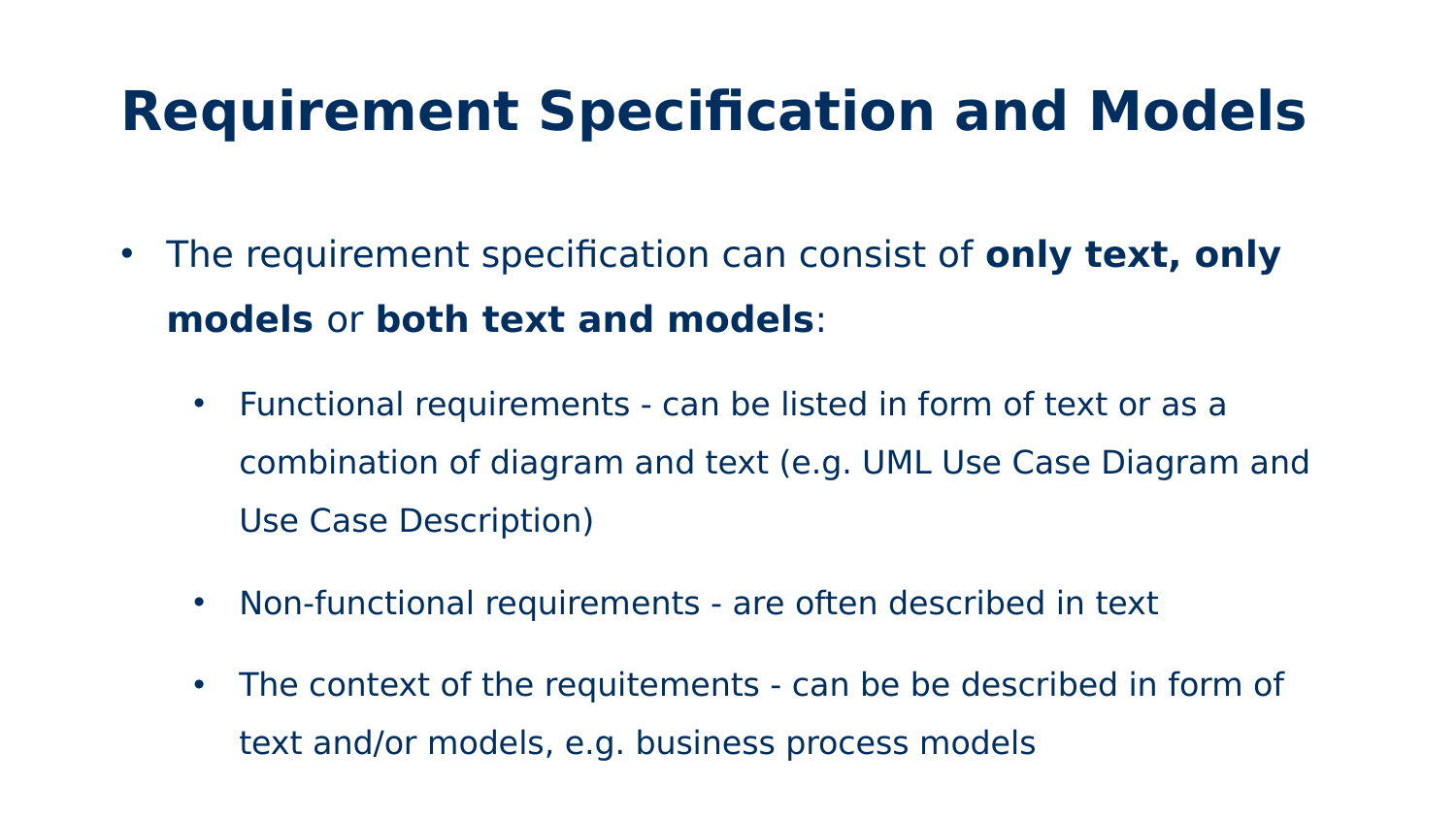

# Requirement Specification and Models
The requirement specification can consist of only text, only models or both text and models:
Functional requirements - can be listed in form of text or as a combination of diagram and text (e.g. UML Use Case Diagram and Use Case Description)
Non-functional requirements - are often described in text
The context of the requitements - can be be described in form of text and/or models, e.g. business process models